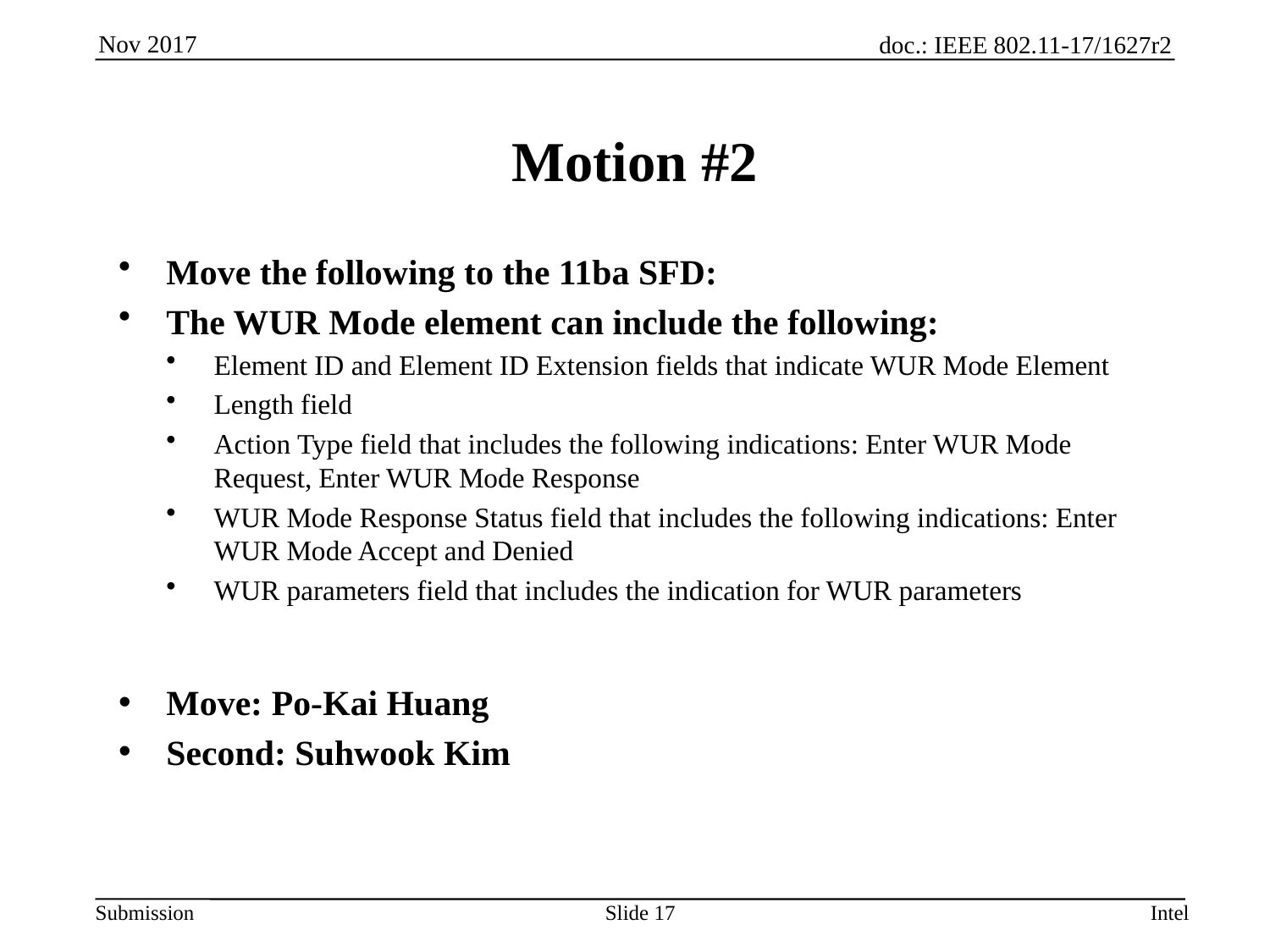

# Motion #2
Move the following to the 11ba SFD:
The WUR Mode element can include the following:
Element ID and Element ID Extension fields that indicate WUR Mode Element
Length field
Action Type field that includes the following indications: Enter WUR Mode Request, Enter WUR Mode Response
WUR Mode Response Status field that includes the following indications: Enter WUR Mode Accept and Denied
WUR parameters field that includes the indication for WUR parameters

Move: Po-Kai Huang
Second: Suhwook Kim

Slide 17
Intel